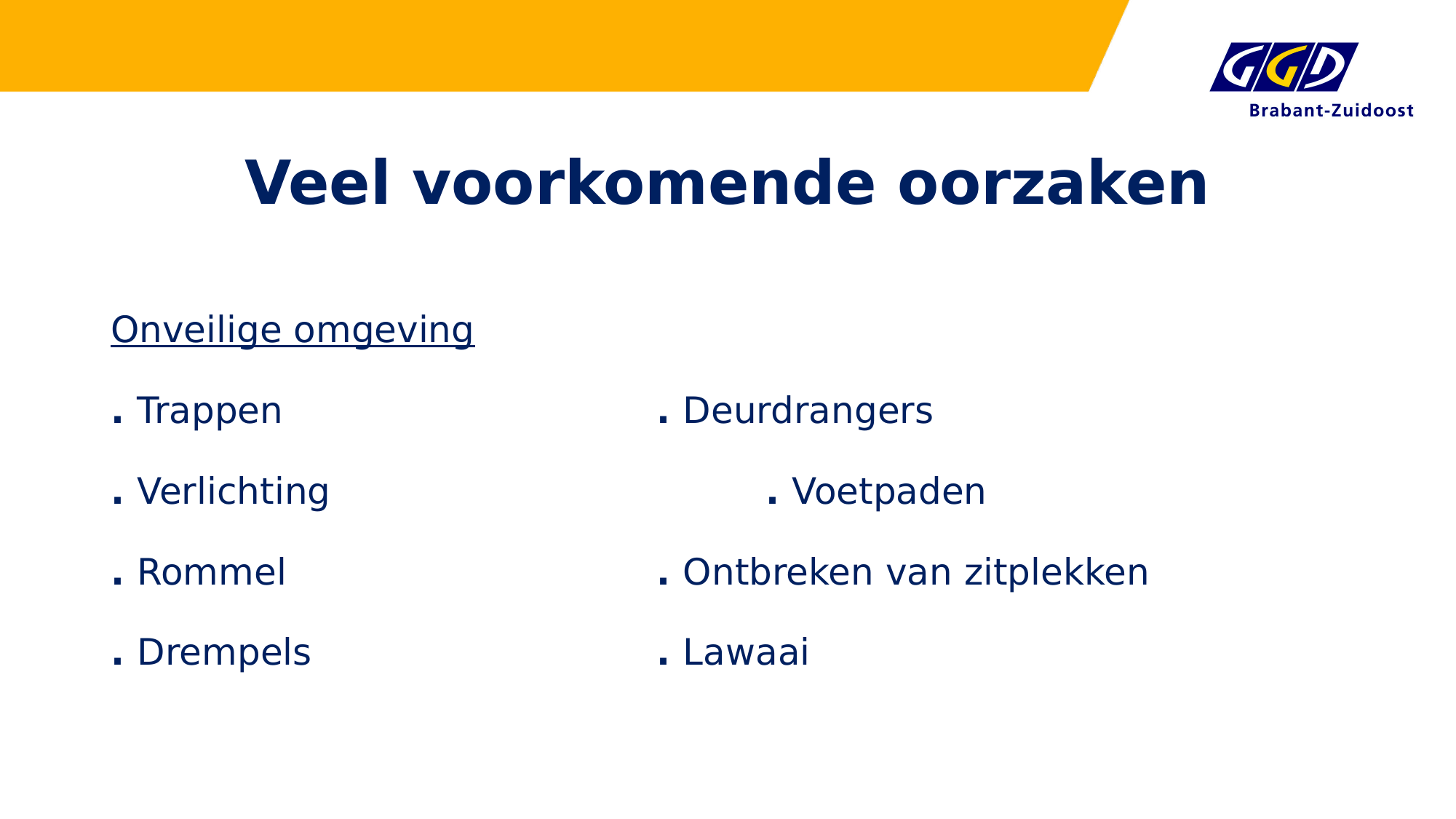

# Veel voorkomende oorzaken
Onveilige omgeving
. Trappen				. Deurdrangers
. Verlichting				. Voetpaden
. Rommel				. Ontbreken van zitplekken
. Drempels				. Lawaai